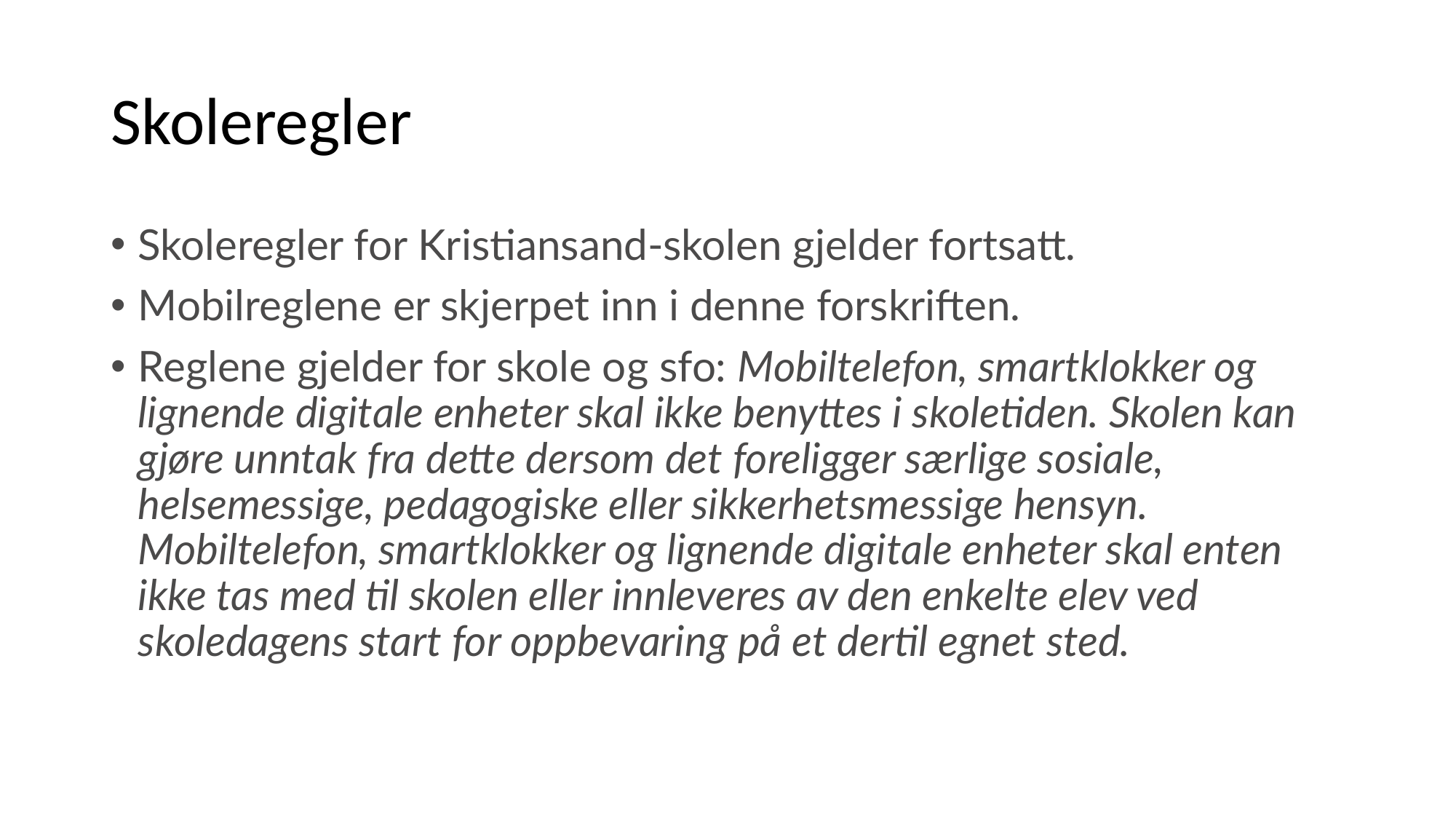

# Skoleregler
Skoleregler for Kristiansand-skolen gjelder fortsatt.
Mobilreglene er skjerpet inn i denne forskriften.
Reglene gjelder for skole og sfo: Mobiltelefon, smartklokker og lignende digitale enheter skal ikke benyttes i skoletiden. Skolen kan gjøre unntak fra dette dersom det foreligger særlige sosiale, helsemessige, pedagogiske eller sikkerhetsmessige hensyn. Mobiltelefon, smartklokker og lignende digitale enheter skal enten ikke tas med til skolen eller innleveres av den enkelte elev ved skoledagens start for oppbevaring på et dertil egnet sted.